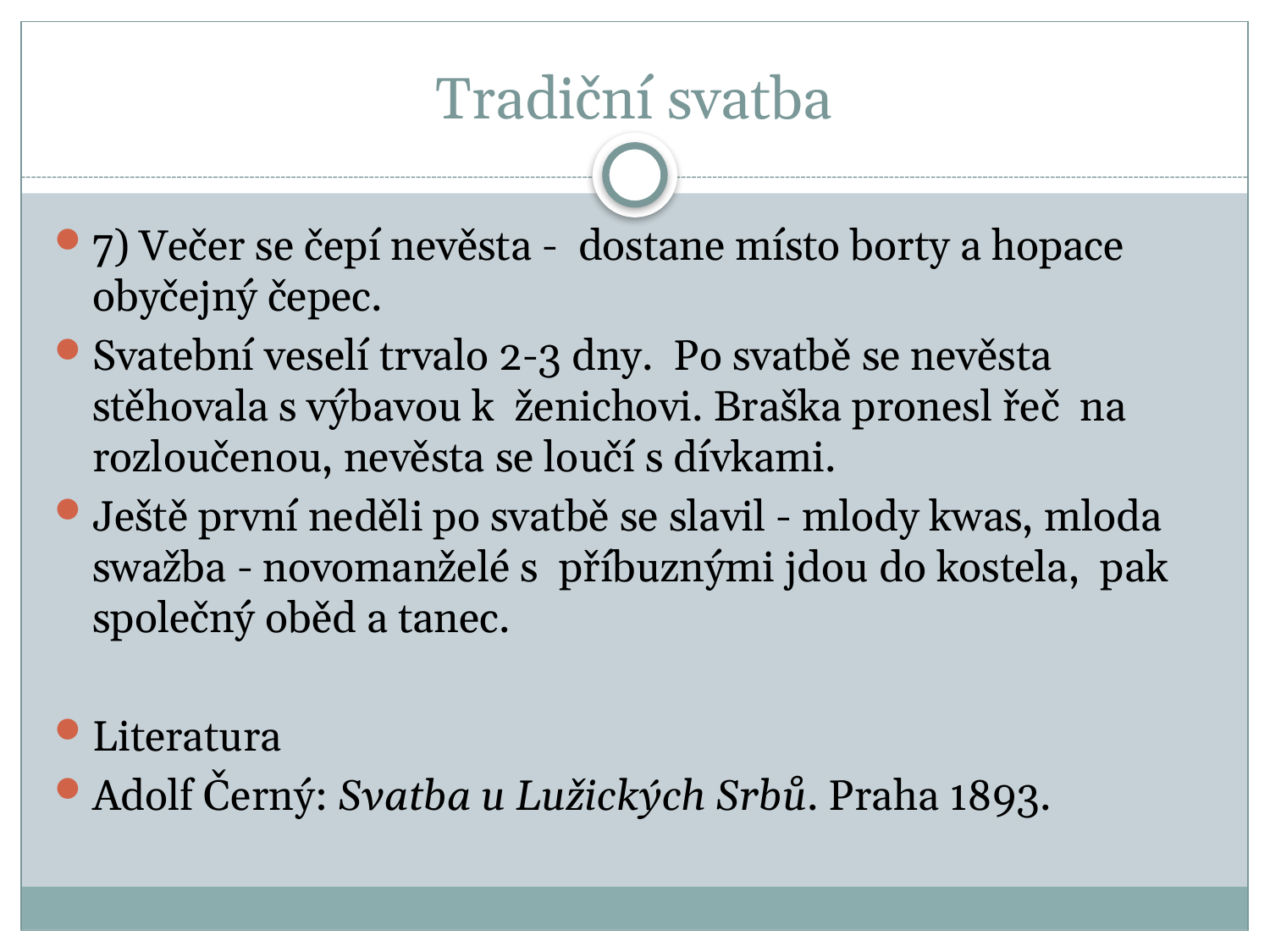

# Tradiční svatba
7) Večer se čepí nevěsta -  dostane místo borty a hopace obyčejný čepec.
Svatební veselí trvalo 2-3 dny.  Po svatbě se nevěsta stěhovala s výbavou k  ženichovi. Braška pronesl řeč  na rozloučenou, nevěsta se loučí s dívkami.
Ještě první neděli po svatbě se slavil - mlody kwas, mloda swažba - novomanželé s  příbuznými jdou do kostela,  pak společný oběd a tanec.

Literatura
Adolf Černý: Svatba u Lužických Srbů. Praha 1893.